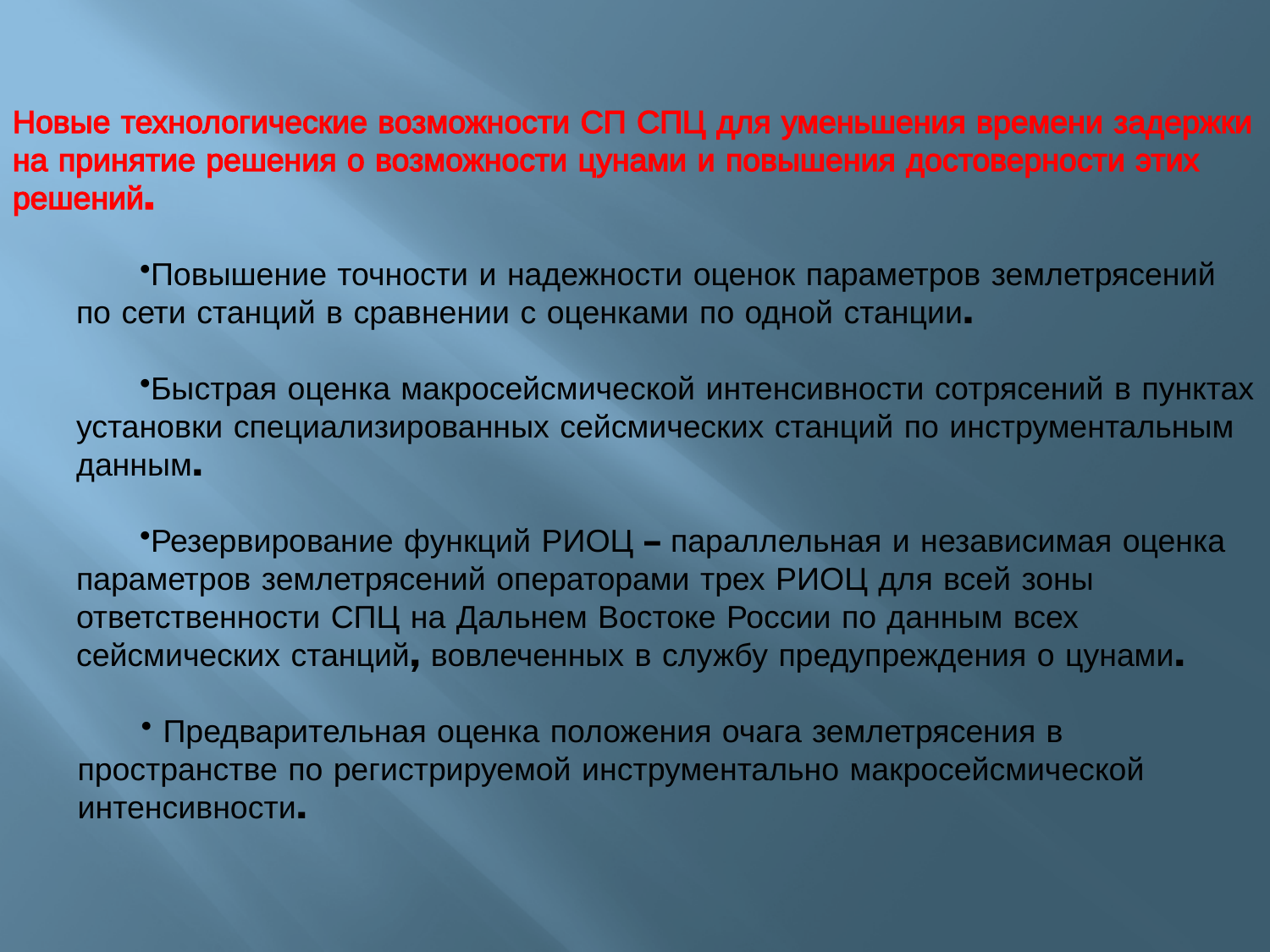

Новые технологические возможности СП СПЦ для уменьшения времени задержки на принятие решения о возможности цунами и повышения достоверности этих решений.

Повышение точности и надежности оценок параметров землетрясений по сети станций в сравнении с оценками по одной станции.

Быстрая оценка макросейсмической интенсивности сотрясений в пунктах установки специализированных сейсмических станций по инструментальным данным.

Резервирование функций РИОЦ – параллельная и независимая оценка параметров землетрясений операторами трех РИОЦ для всей зоны ответственности СПЦ на Дальнем Востоке России по данным всех сейсмических станций, вовлеченных в службу предупреждения о цунами.

 Предварительная оценка положения очага землетрясения в пространстве по регистрируемой инструментально макросейсмической интенсивности.